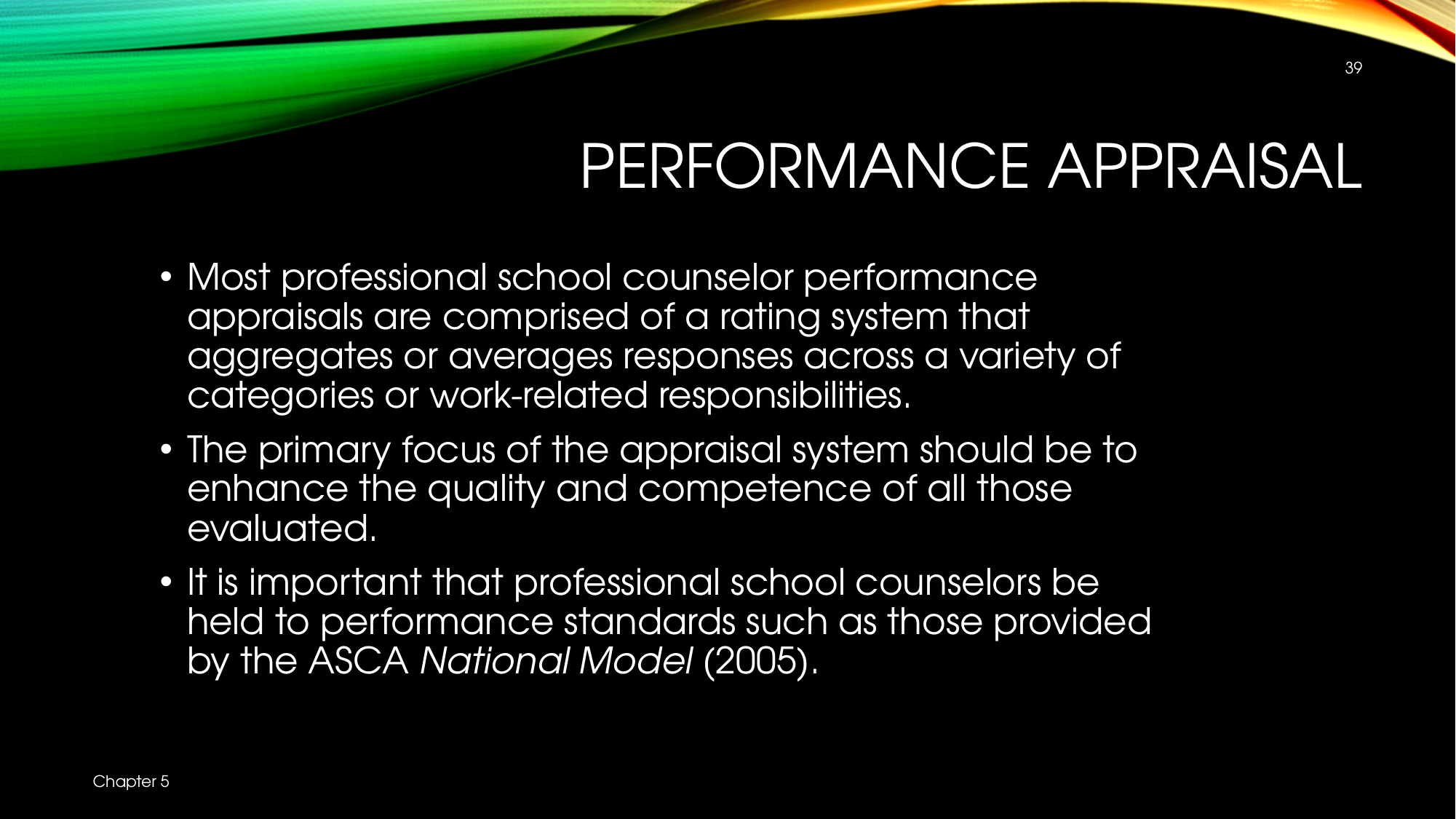

Performance Appraisal
39
Most professional school counselor performance appraisals are comprised of a rating system that aggregates or averages responses across a variety of categories or work-related responsibilities.
The primary focus of the appraisal system should be to enhance the quality and competence of all those evaluated.
It is important that professional school counselors be held to performance standards such as those provided by the ASCA National Model (2005).
Chapter 5